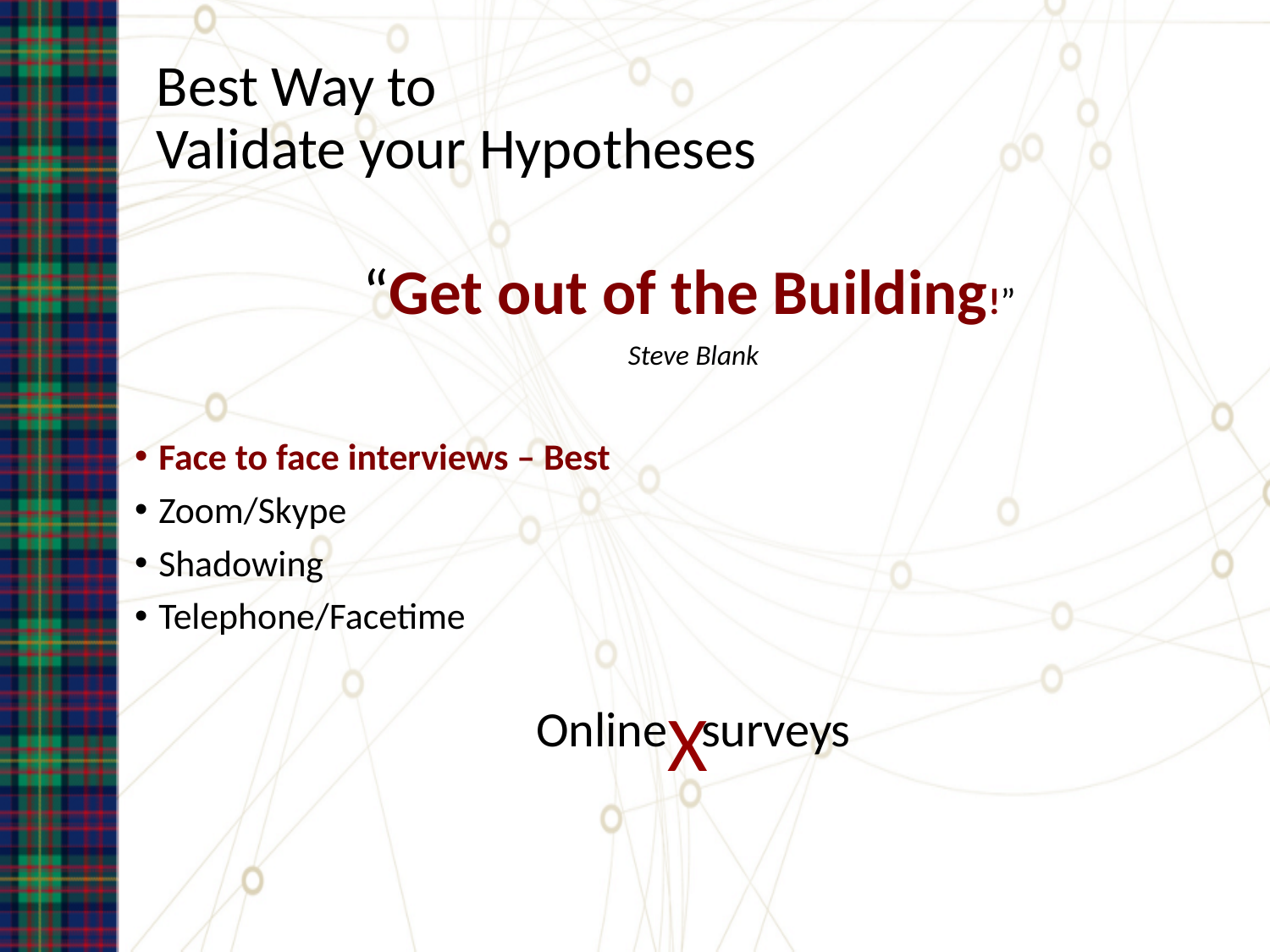

# Best Way to Validate your Hypotheses
“Get out of the Building!”
Steve Blank

Face to face interviews – Best
Zoom/Skype
Shadowing
Telephone/Facetime

Online   surveys
X